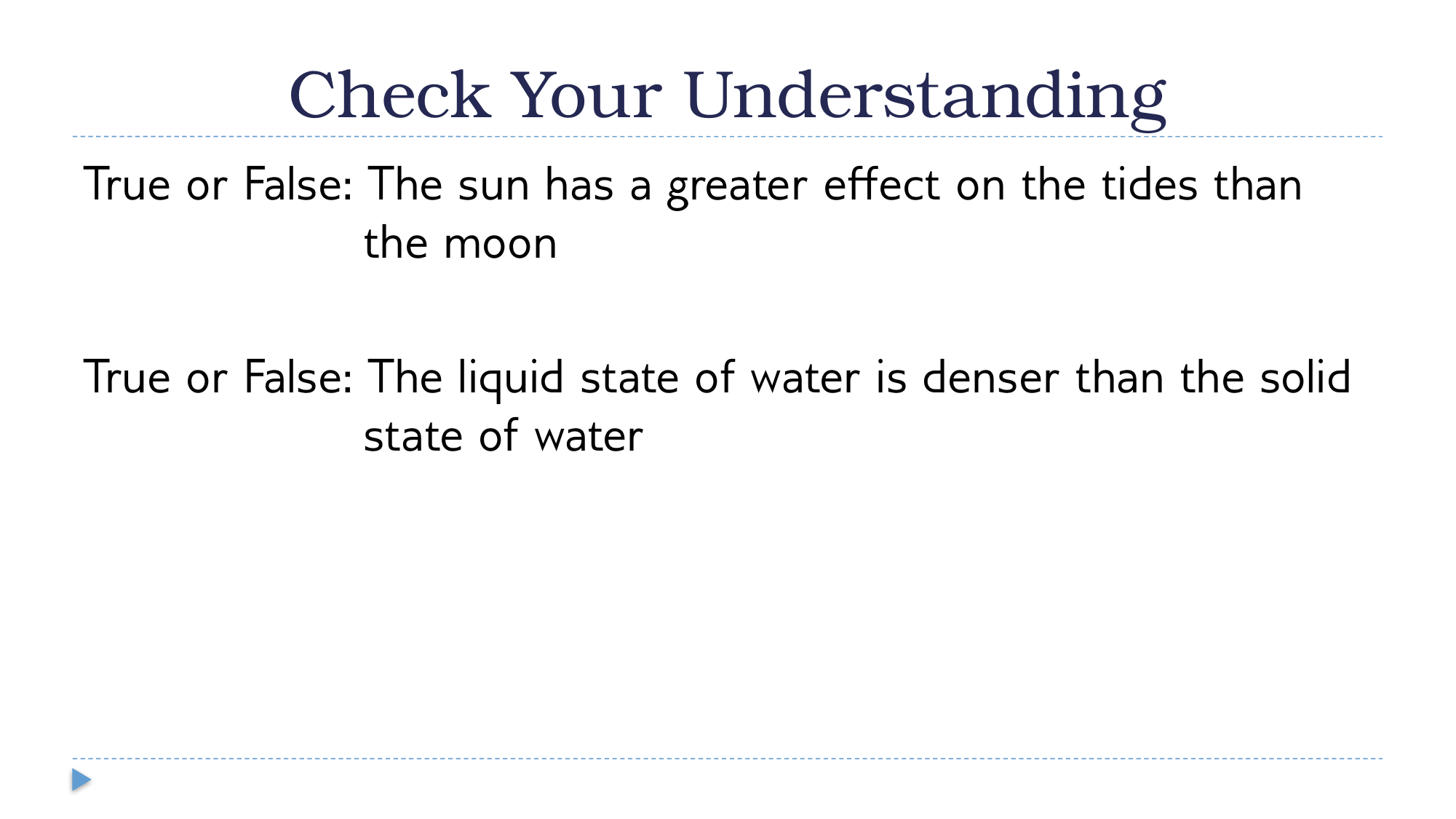

# Check Your Understanding
True or False: The sun has a greater effect on the tides than the moon

True or False: The liquid state of water is denser than the solid state of water